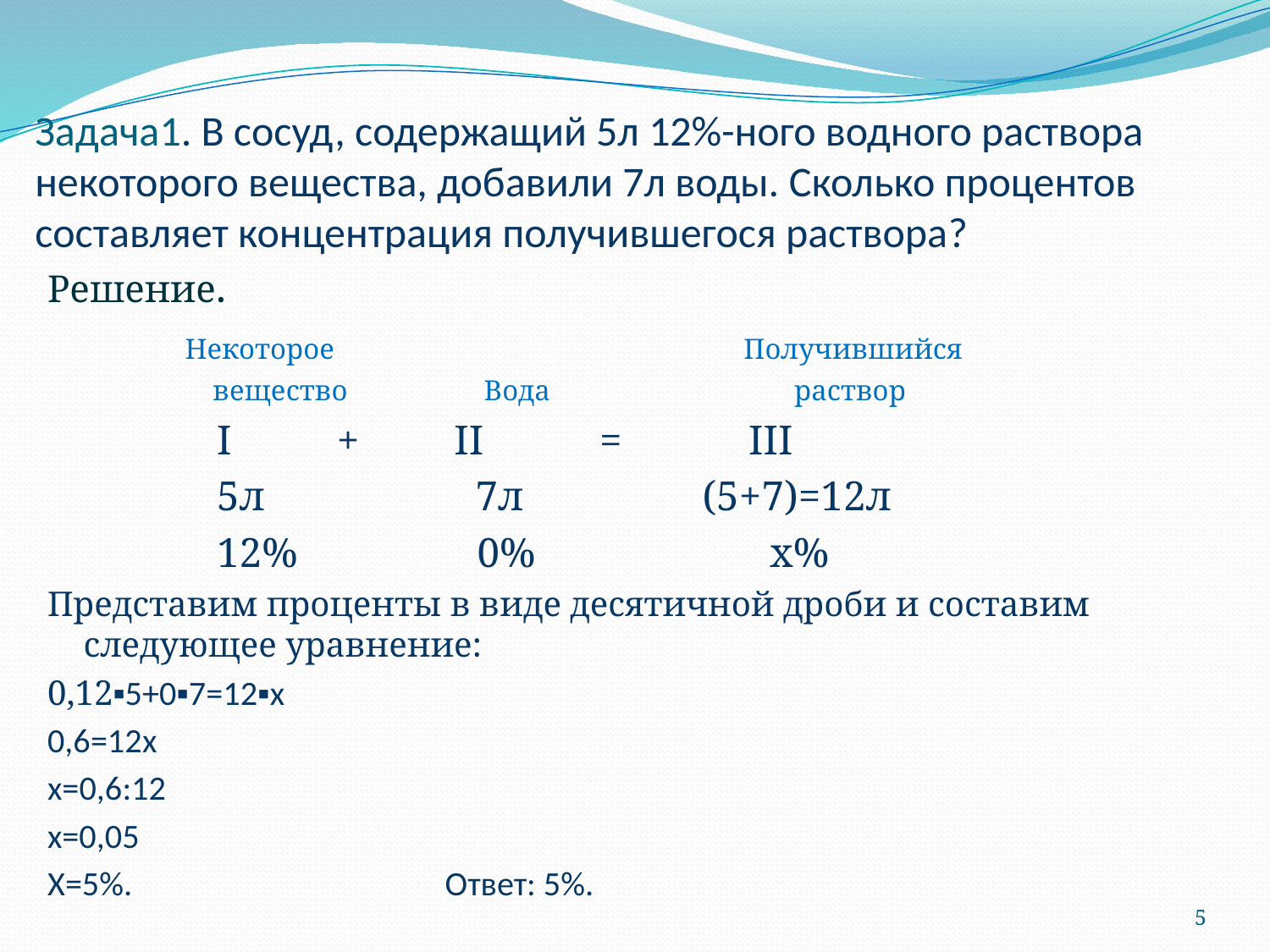

# Задача1. В сосуд, содержащий 5л 12%-ного водного раствора некоторого вещества, добавили 7л воды. Сколько процентов составляет концентрация получившегося раствора?

Решение.
             Некоторое                                                         Получившийся
                       вещество                   Вода                                  раствор
                I          +         II           =            III
                5л                    7л                 (5+7)=12л
                12%                 0%                      x%
Представим проценты в виде десятичной дроби и составим следующее уравнение:
0,12▪5+0▪7=12▪x
0,6=12x
x=0,6:12
x=0,05
X=5%.                                         Ответ: 5%.
5